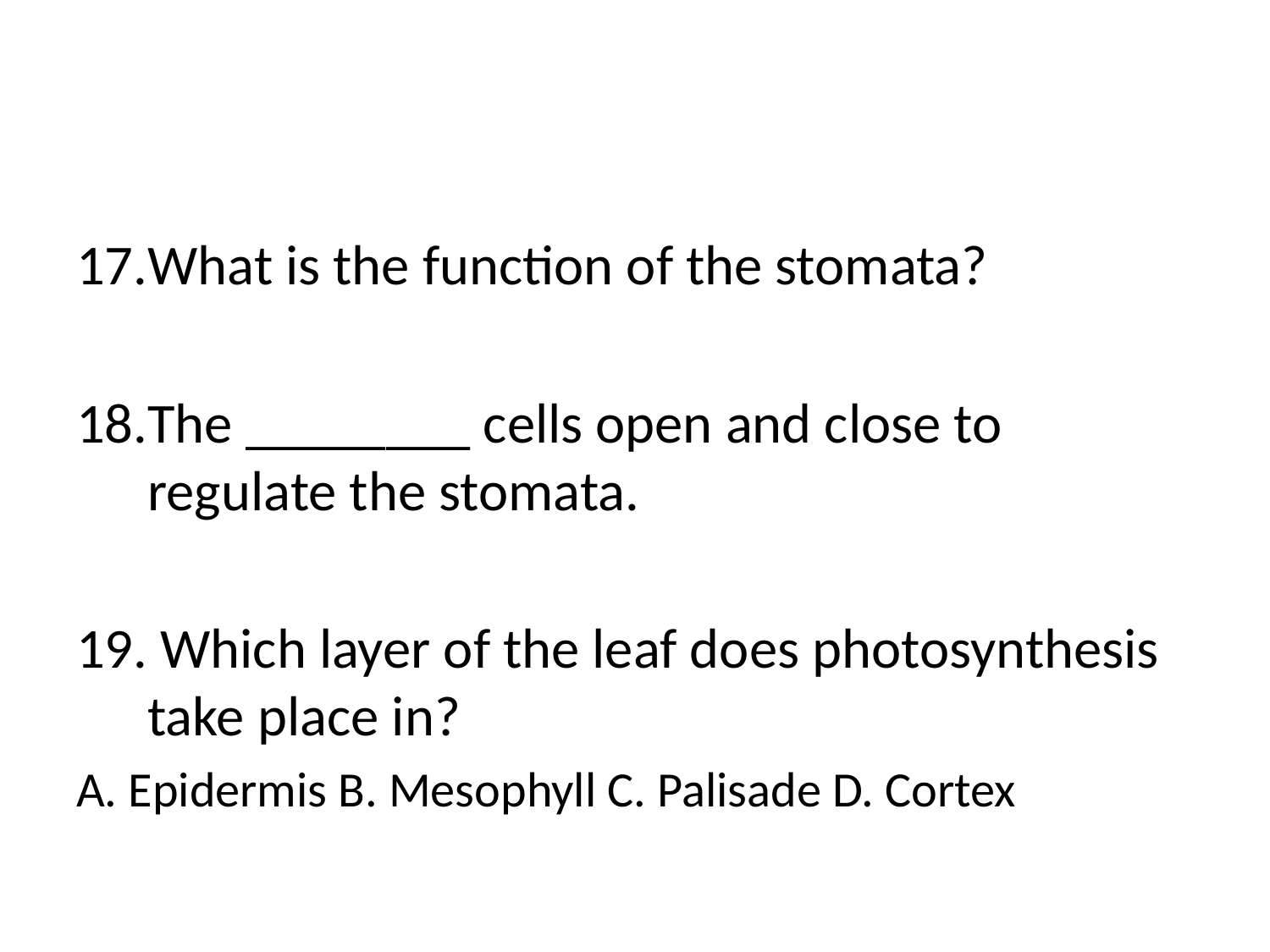

#
What is the function of the stomata?

The ________ cells open and close to regulate the stomata.

19. Which layer of the leaf does photosynthesis take place in?
A. Epidermis B. Mesophyll C. Palisade D. Cortex